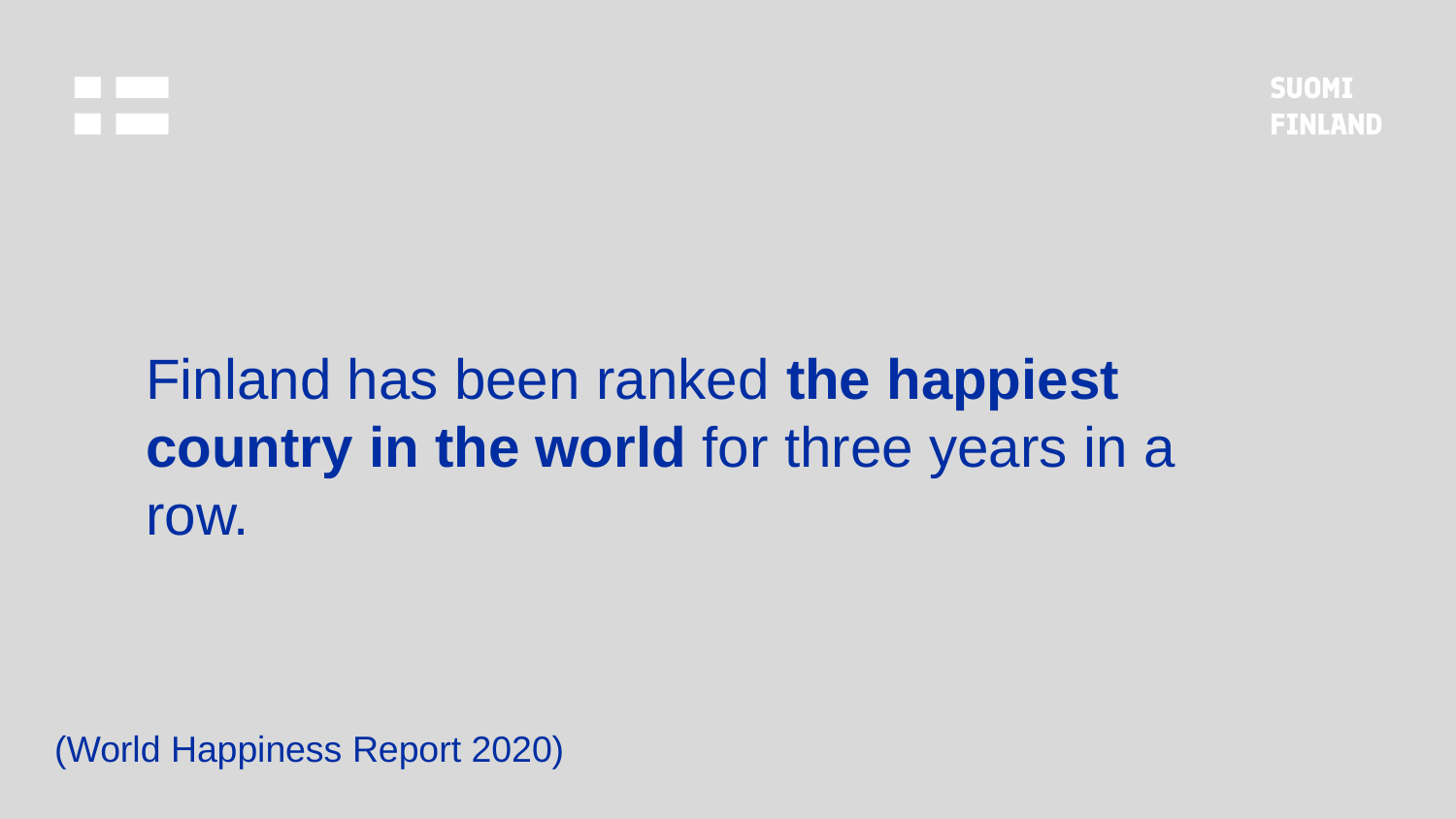

Finland has been ranked the happiest country in the world for three years in a row.
(World Happiness Report 2020)